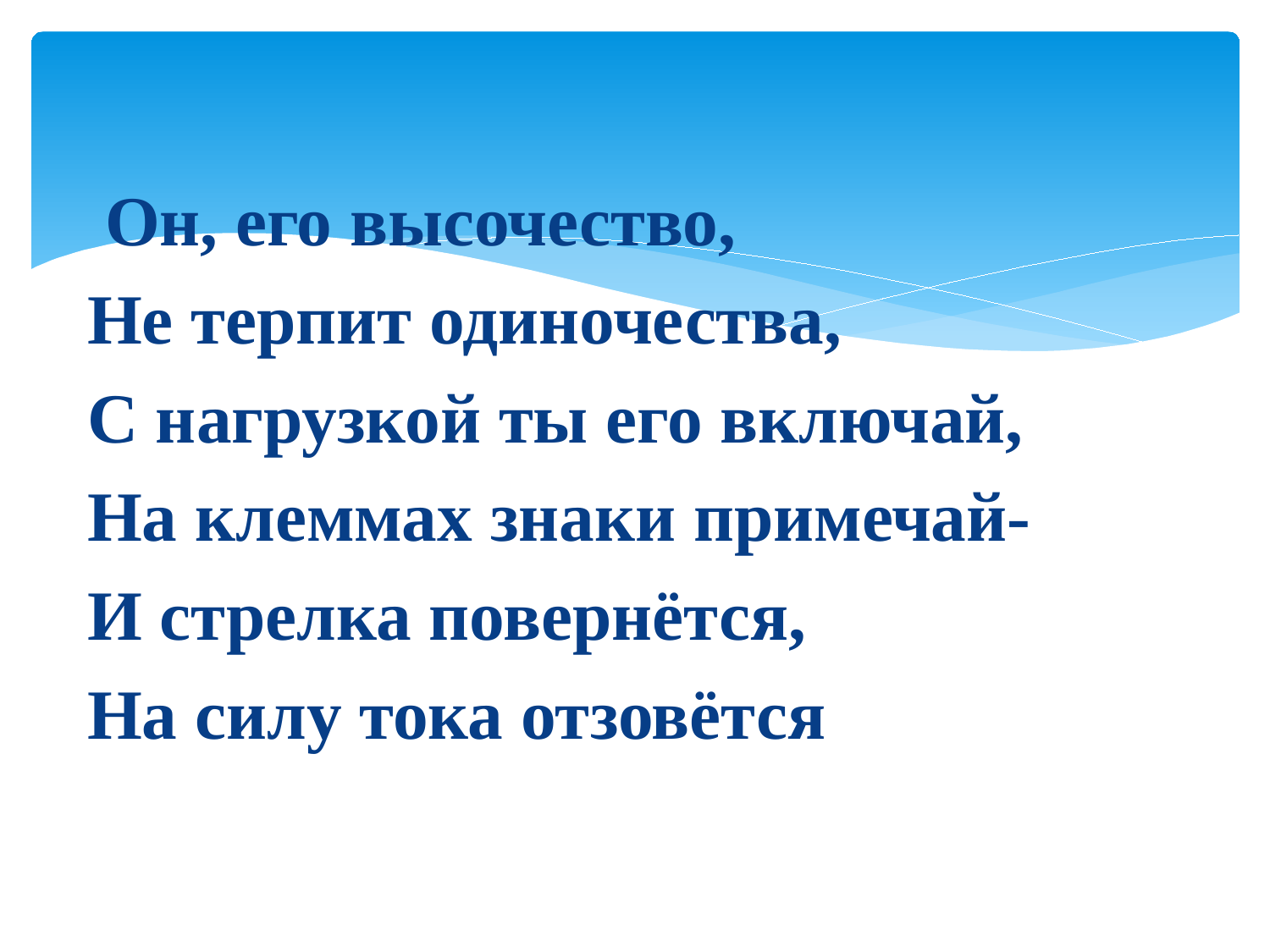

Он, его высочество,
  Не терпит одиночества,
  С нагрузкой ты его включай,
  На клеммах знаки примечай-
  И стрелка повернётся,
  На силу тока отзовётся